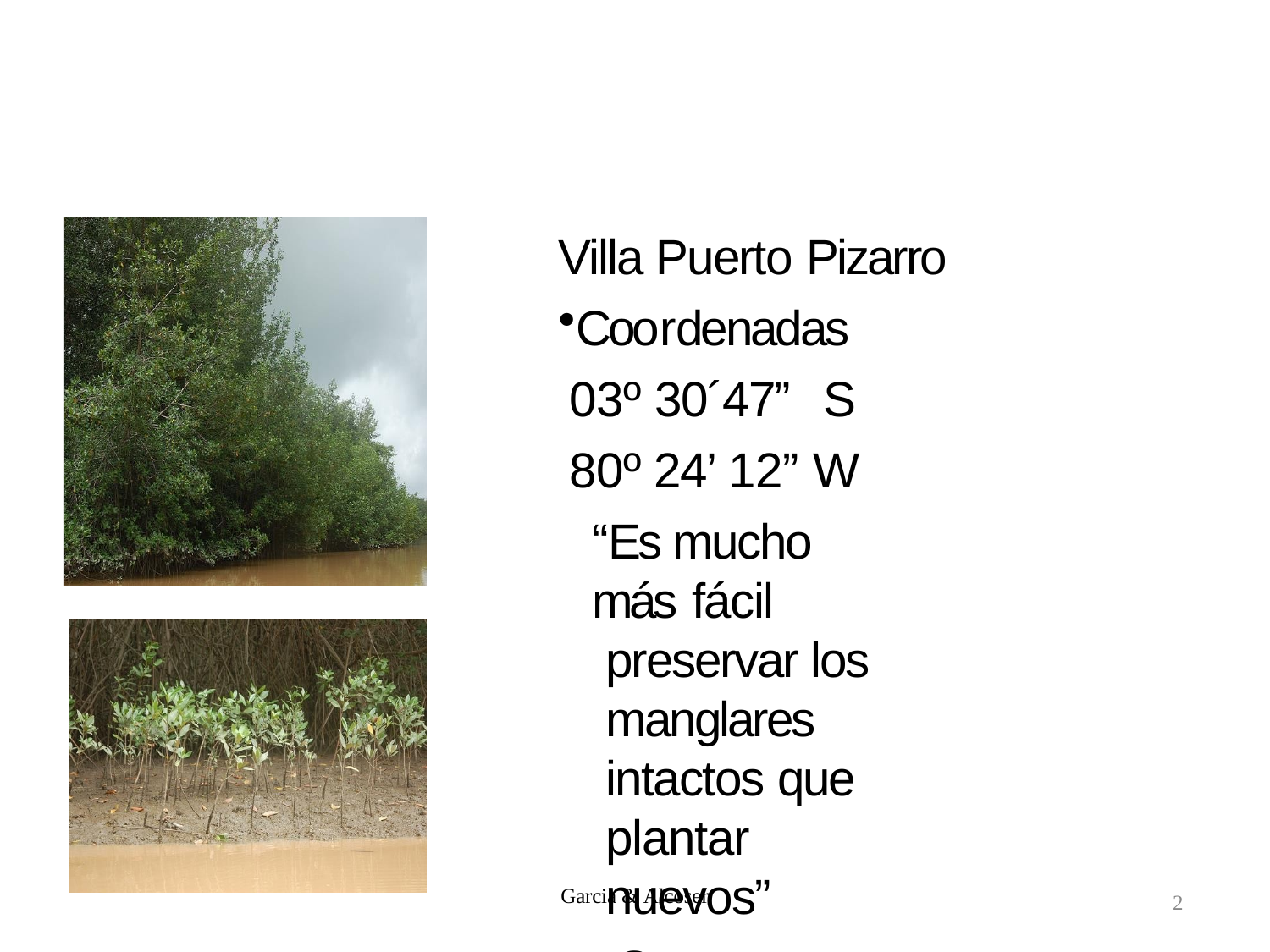

Villa Puerto Pizarro
Coordenadas  03º 30´47”	S  80º 24’ 12” W
“Es mucho más fácil
preservar los manglares
intactos que plantar nuevos”
G. Grimsditch - ONU

Garcia & Alcoser
2